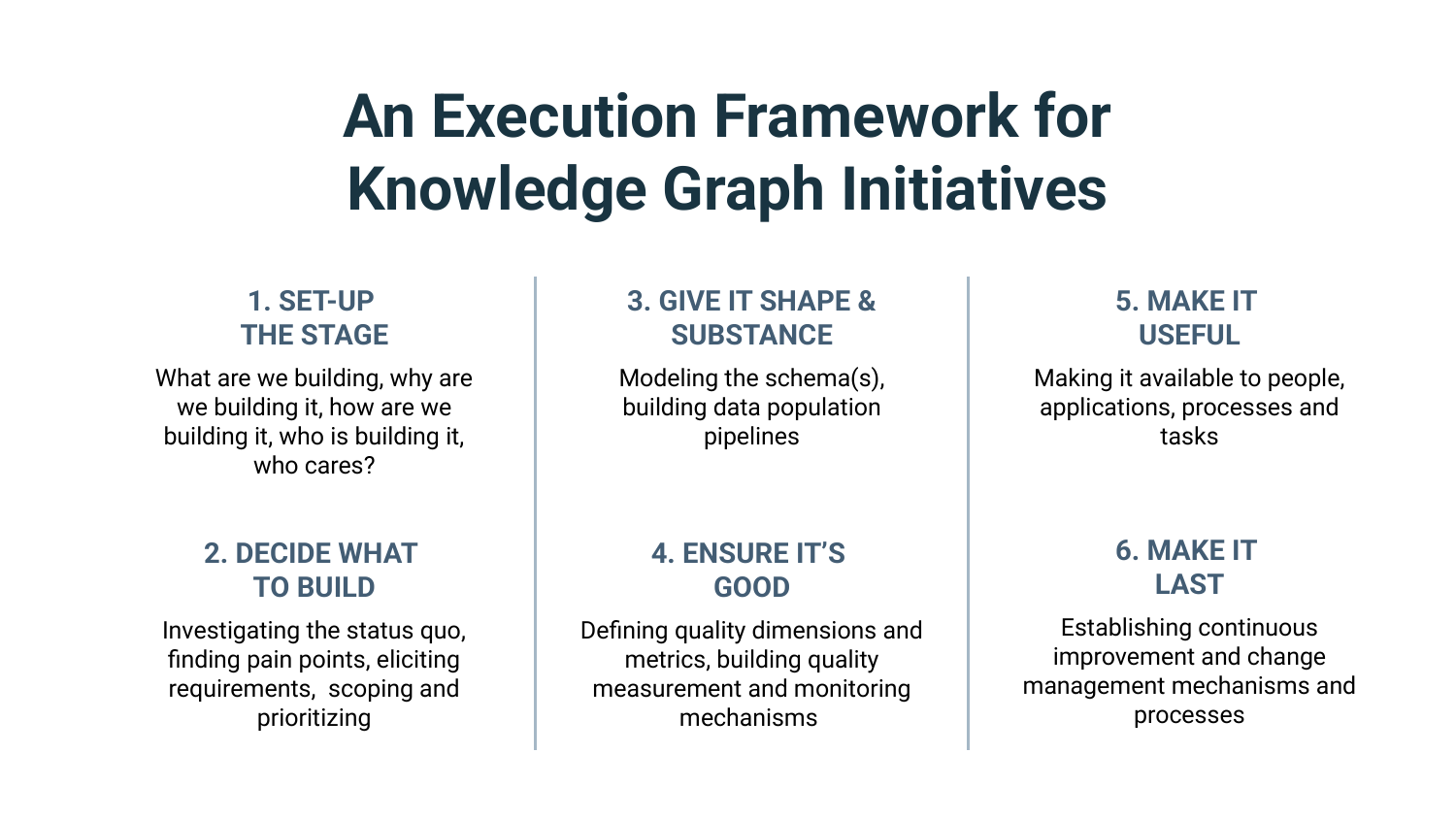

An Execution Framework for Knowledge Graph Initiatives
# 1. SET-UP
THE STAGE
3. GIVE IT SHAPE & SUBSTANCE
5. MAKE IT
USEFUL
What are we building, why are we building it, how are we building it, who is building it, who cares?

Modeling the schema(s), building data population pipelines
Making it available to people, applications, processes and tasks
6. MAKE IT
LAST
2. DECIDE WHAT
TO BUILD
4. ENSURE IT’S
GOOD
Establishing continuous improvement and change management mechanisms and processes
Investigating the status quo, finding pain points, eliciting requirements,  scoping and prioritizing
Defining quality dimensions and metrics, building quality measurement and monitoring mechanisms